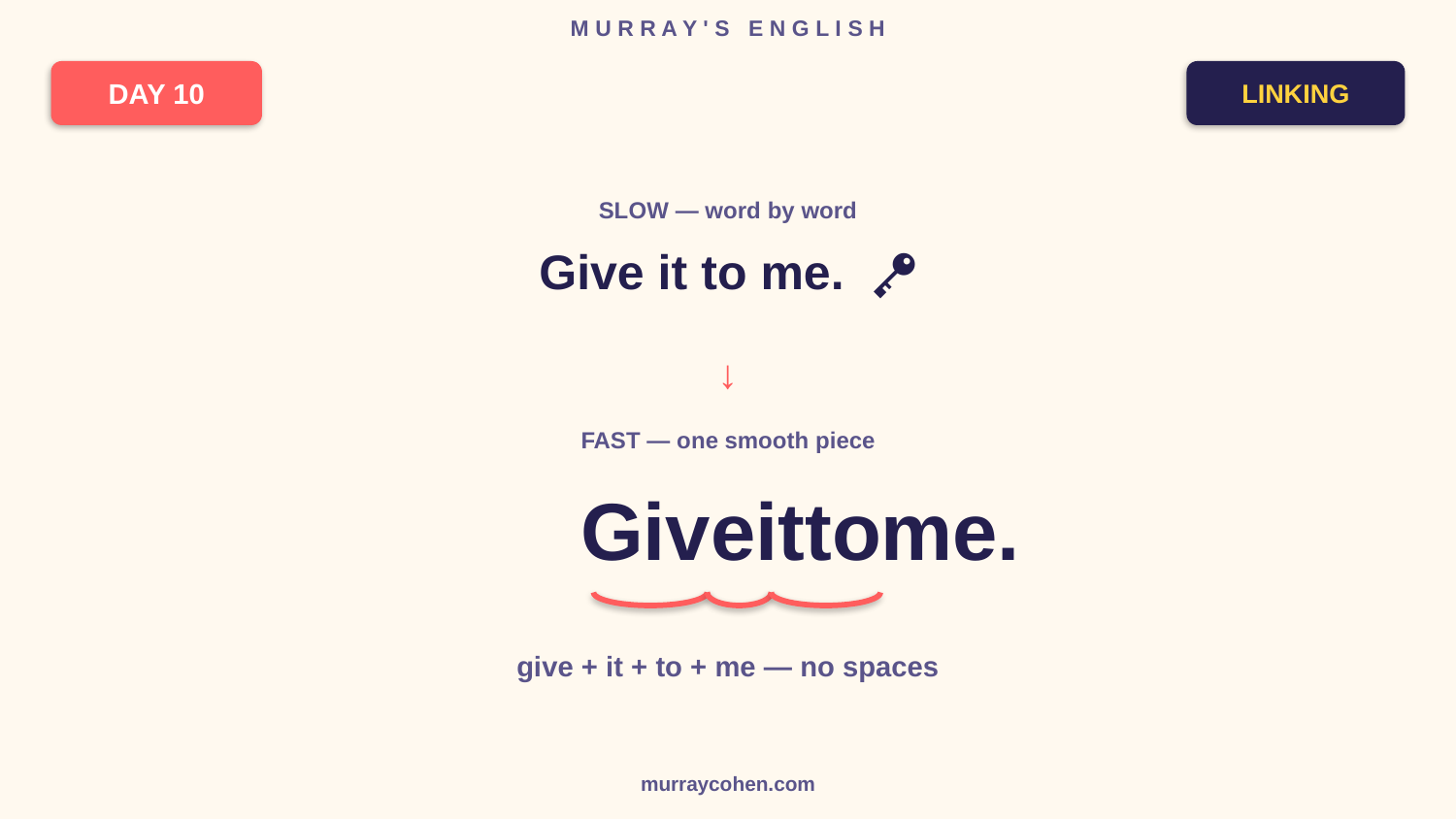

M U R R A Y ' S   E N G L I S H
DAY 10
LINKING
SLOW — word by word
Give it to me.  🔑
↓
FAST — one smooth piece
Giveittome.

give + it + to + me — no spaces
murraycohen.com